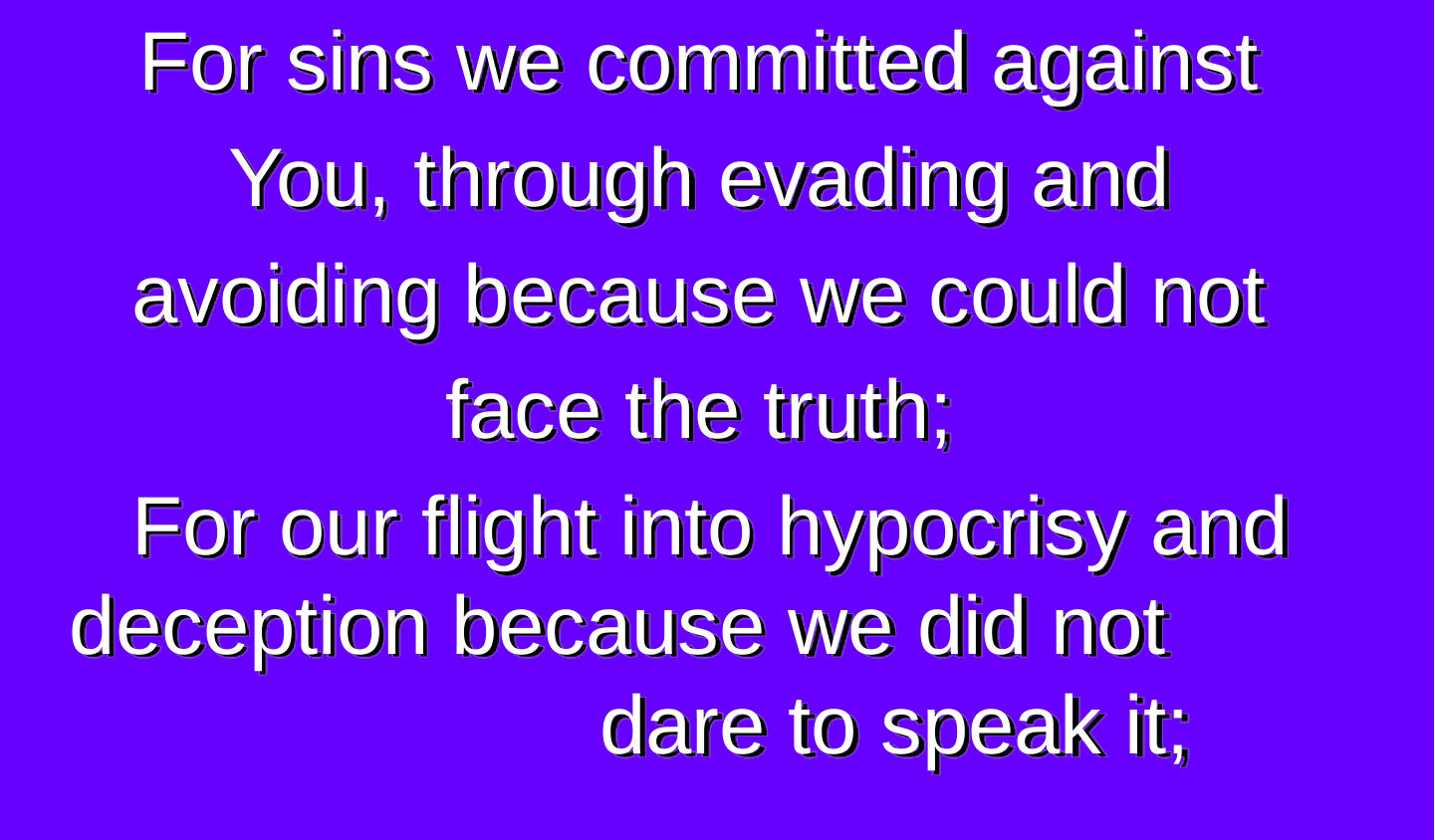

For sins we committed against
You, through evading and
avoiding because we could not
face the truth;
For our flight into hypocrisy and deception because we did not                         dare to speak it;